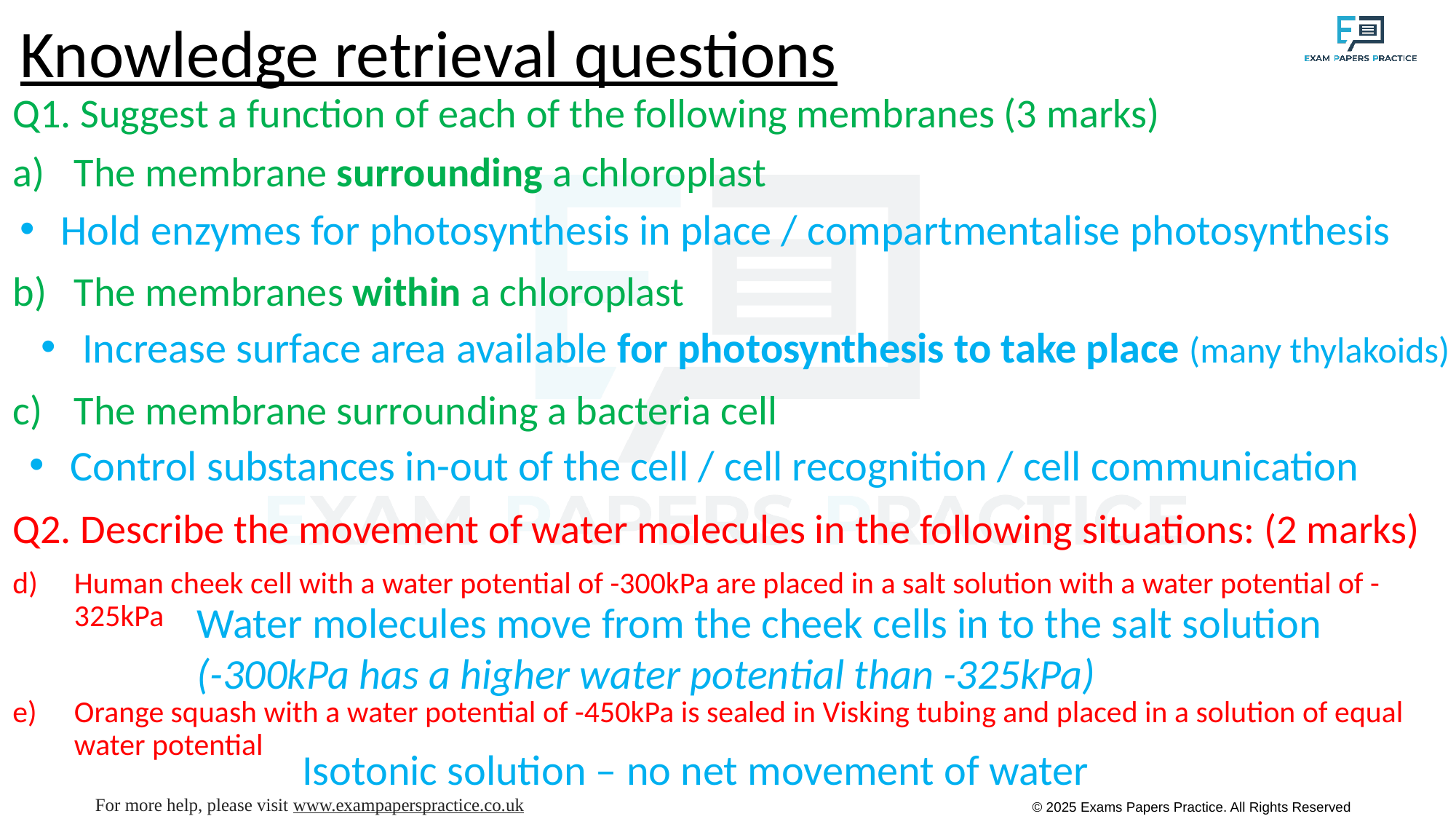

# Knowledge retrieval questions
Q1. Suggest a function of each of the following membranes (3 marks)
The membrane surrounding a chloroplast

The membranes within a chloroplast

The membrane surrounding a bacteria cell

Q2. Describe the movement of water molecules in the following situations: (2 marks)
Human cheek cell with a water potential of -300kPa are placed in a salt solution with a water potential of -325kPa

Orange squash with a water potential of -450kPa is sealed in Visking tubing and placed in a solution of equal water potential

Hold enzymes for photosynthesis in place / compartmentalise photosynthesis
Increase surface area available for photosynthesis to take place (many thylakoids)
Control substances in-out of the cell / cell recognition / cell communication
Water molecules move from the cheek cells in to the salt solution
(-300kPa has a higher water potential than -325kPa)
Isotonic solution – no net movement of water